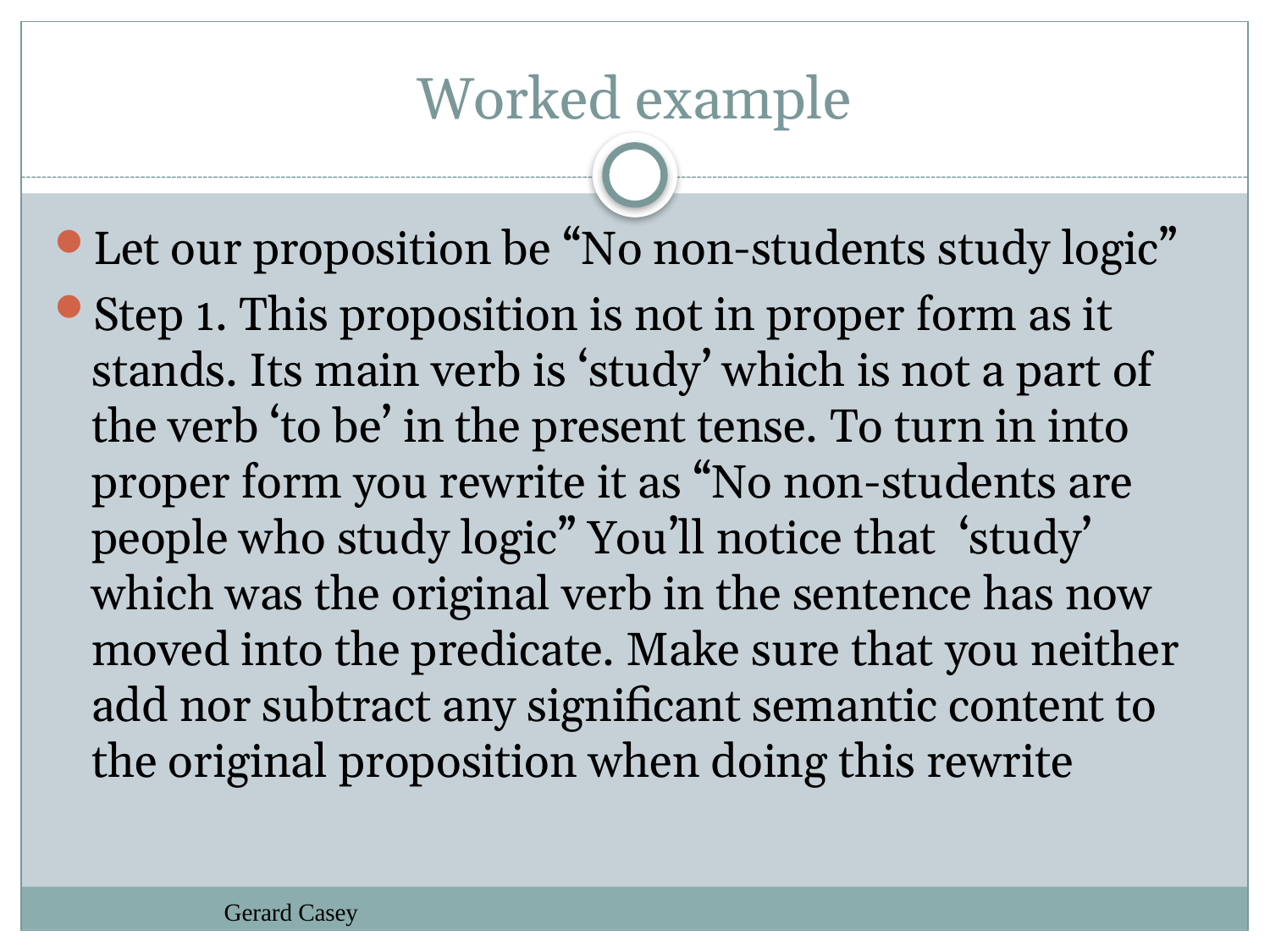

# Worked example
Let our proposition be “No non-students study logic”
Step 1. This proposition is not in proper form as it stands. Its main verb is ‘study’ which is not a part of the verb ‘to be’ in the present tense. To turn in into proper form you rewrite it as “No non-students are people who study logic” You’ll notice that  ‘study’ which was the original verb in the sentence has now moved into the predicate. Make sure that you neither add nor subtract any significant semantic content to the original proposition when doing this rewrite
Gerard Casey